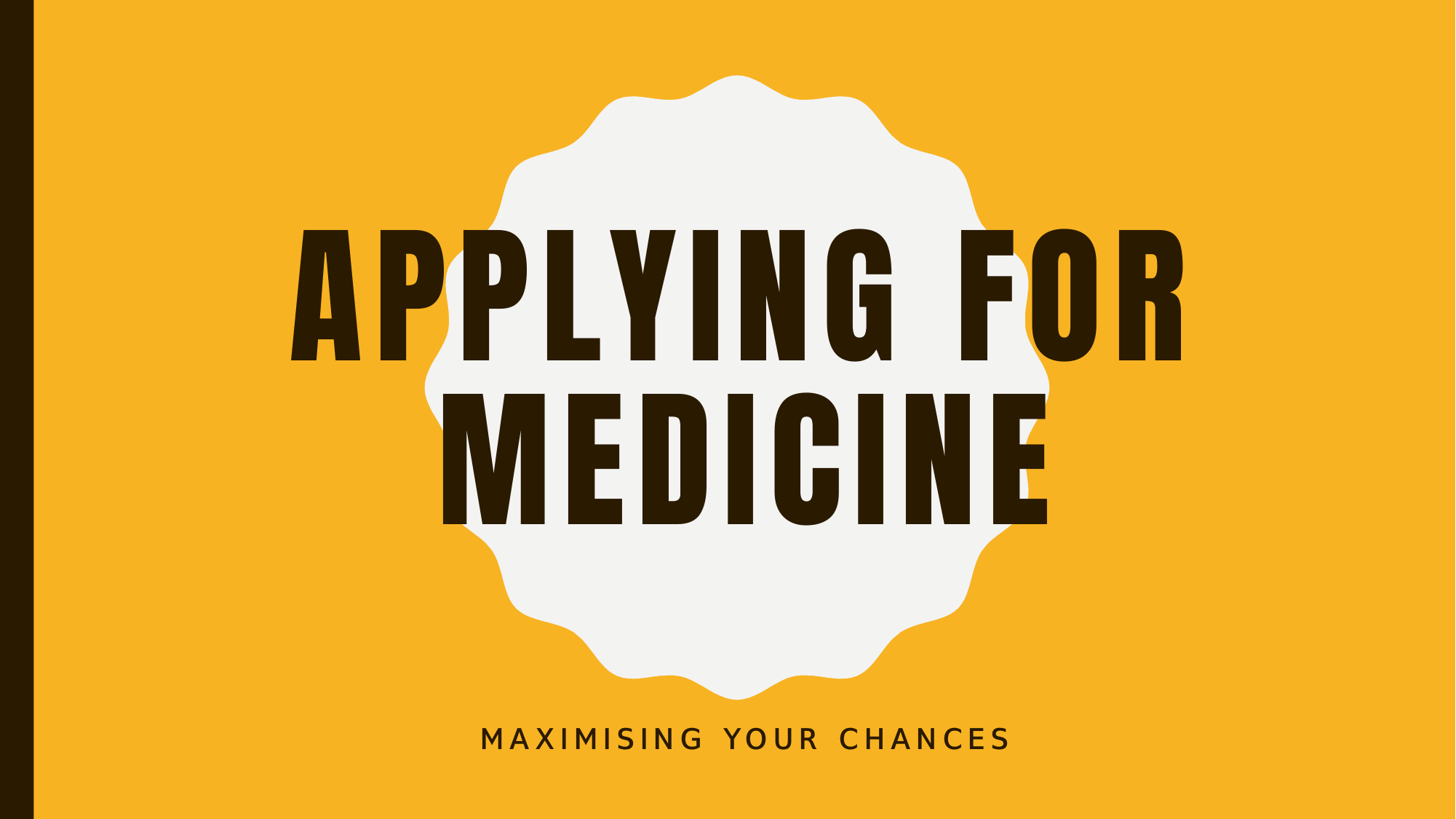

# Applying for Medicine
Maximising your chances